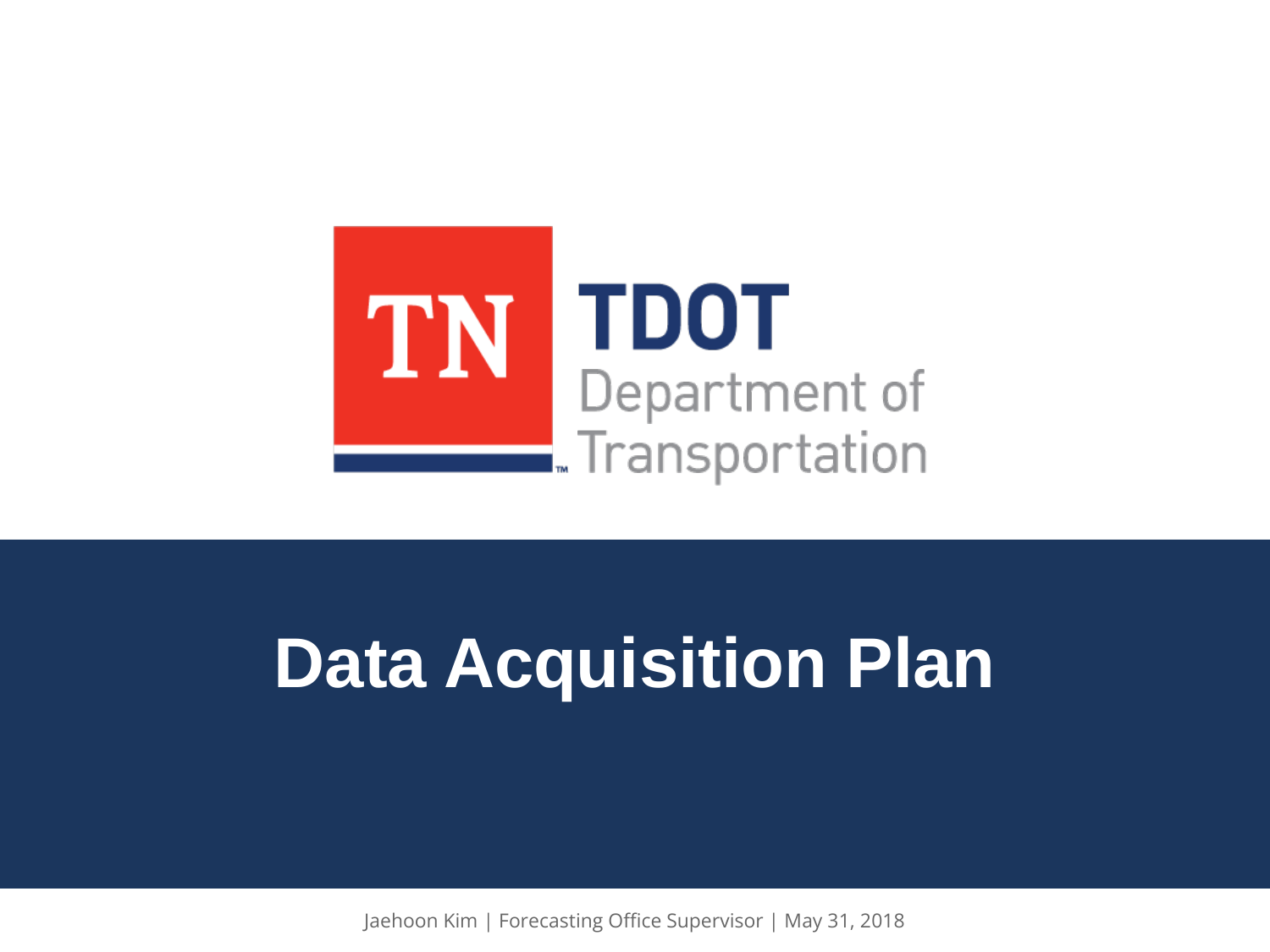

# Data Acquisition Plan
Jaehoon Kim | Forecasting Office Supervisor | May 31, 2018